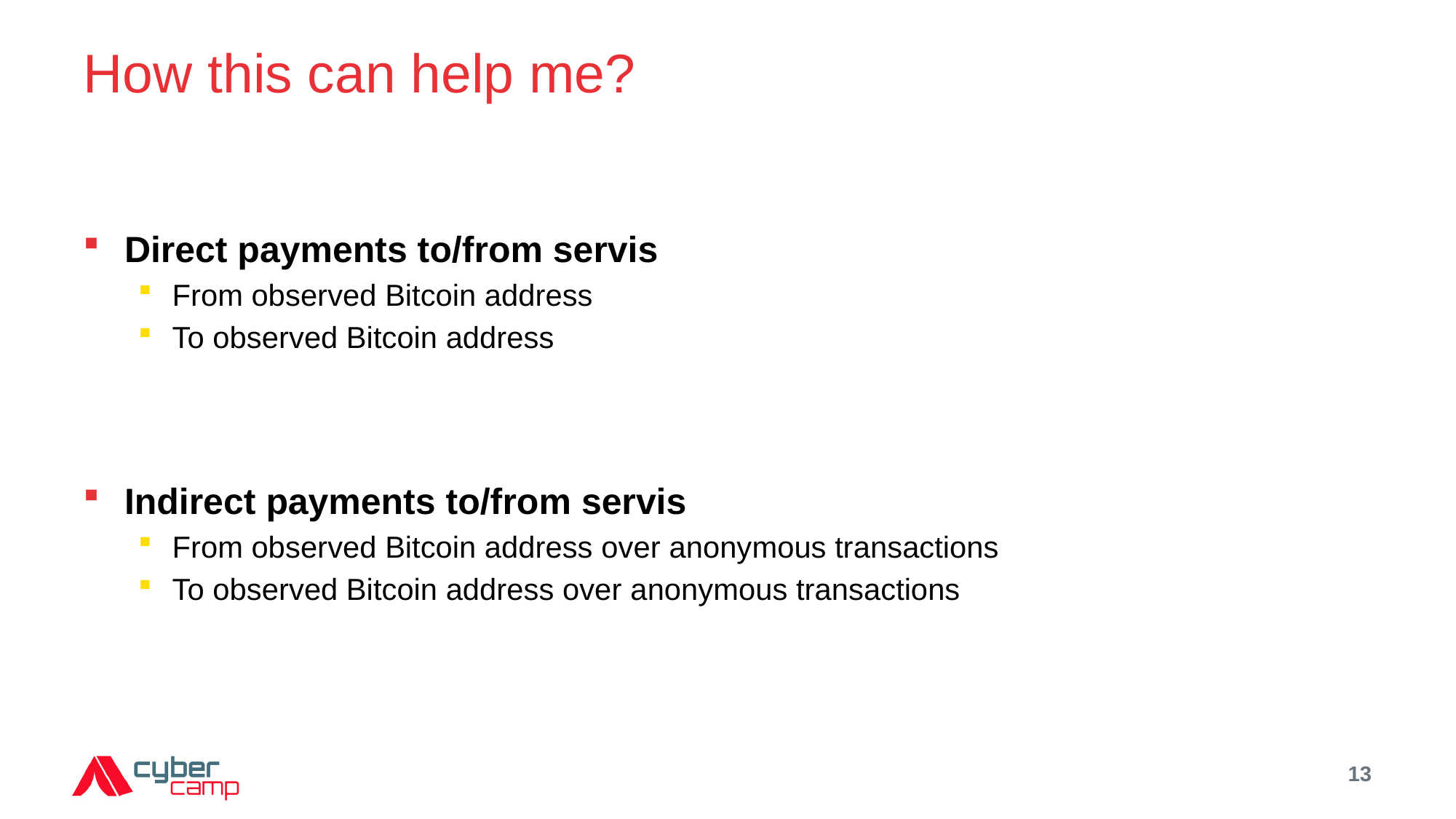

# How this can help me?

Direct payments to/from servis
From observed Bitcoin address
To observed Bitcoin address

Indirect payments to/from servis
From observed Bitcoin address over anonymous transactions
To observed Bitcoin address over anonymous transactions

13